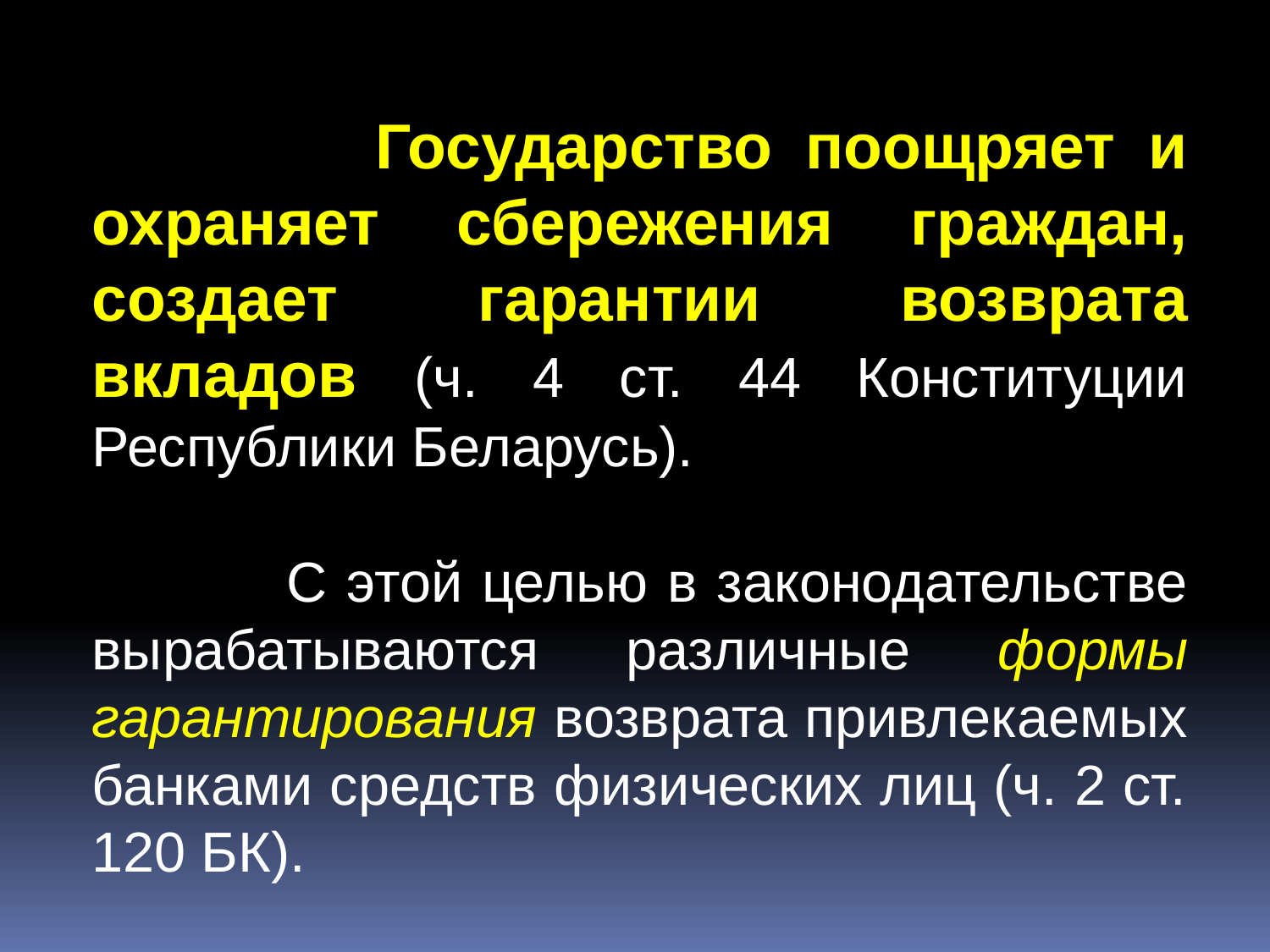

Государство поощряет и охраняет сбережения граждан, создает гарантии возврата вкладов (ч. 4 ст. 44 Конституции Респуб­лики Беларусь).

          С этой целью в законодательстве вырабатываются различные формы гарантирования возврата привлекаемых банками средств физических лиц (ч. 2 ст. 120 БК).